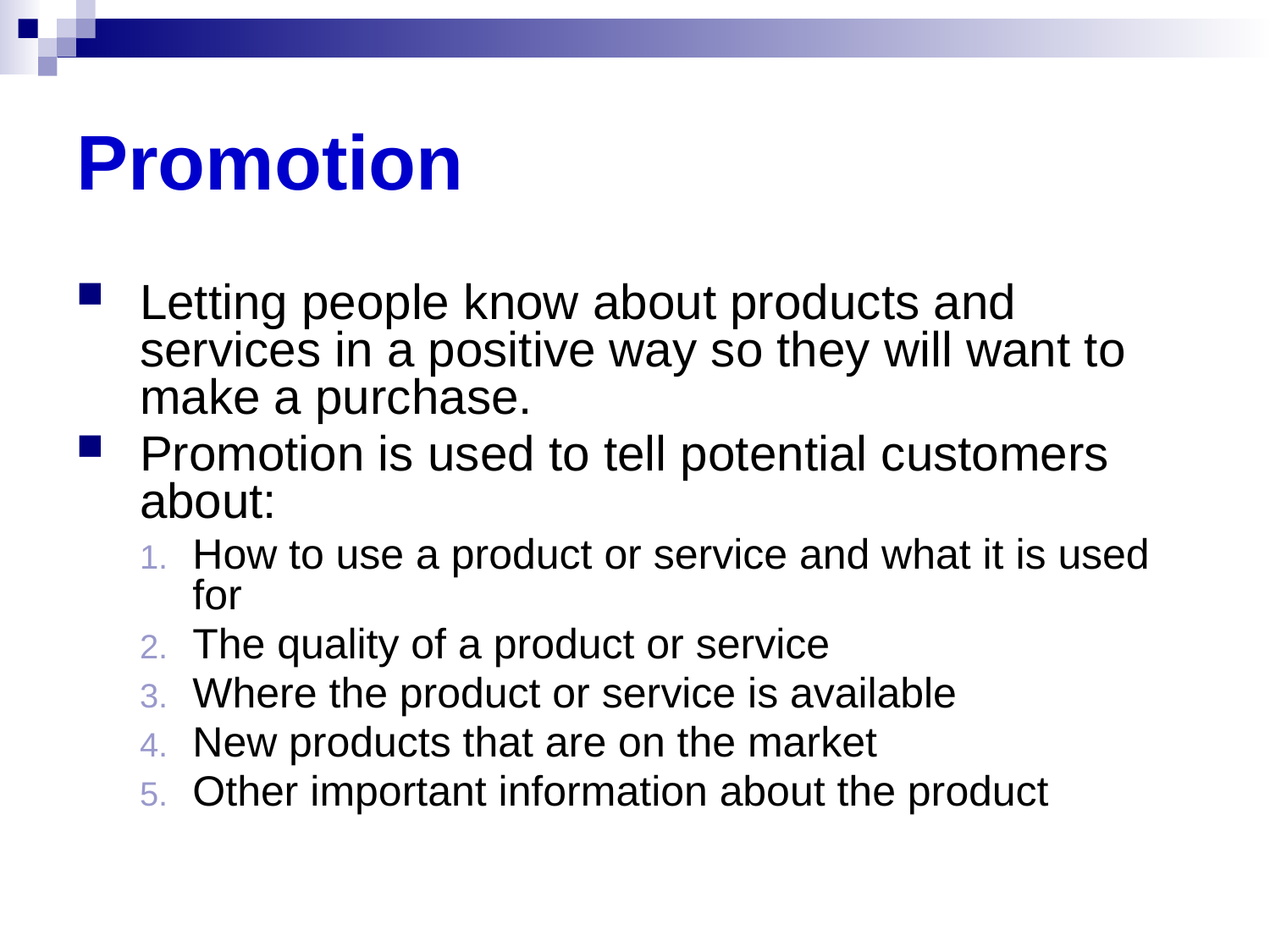

# Promotion
Letting people know about products and services in a positive way so they will want to make a purchase.
Promotion is used to tell potential customers about:
How to use a product or service and what it is used for
The quality of a product or service
Where the product or service is available
New products that are on the market
Other important information about the product